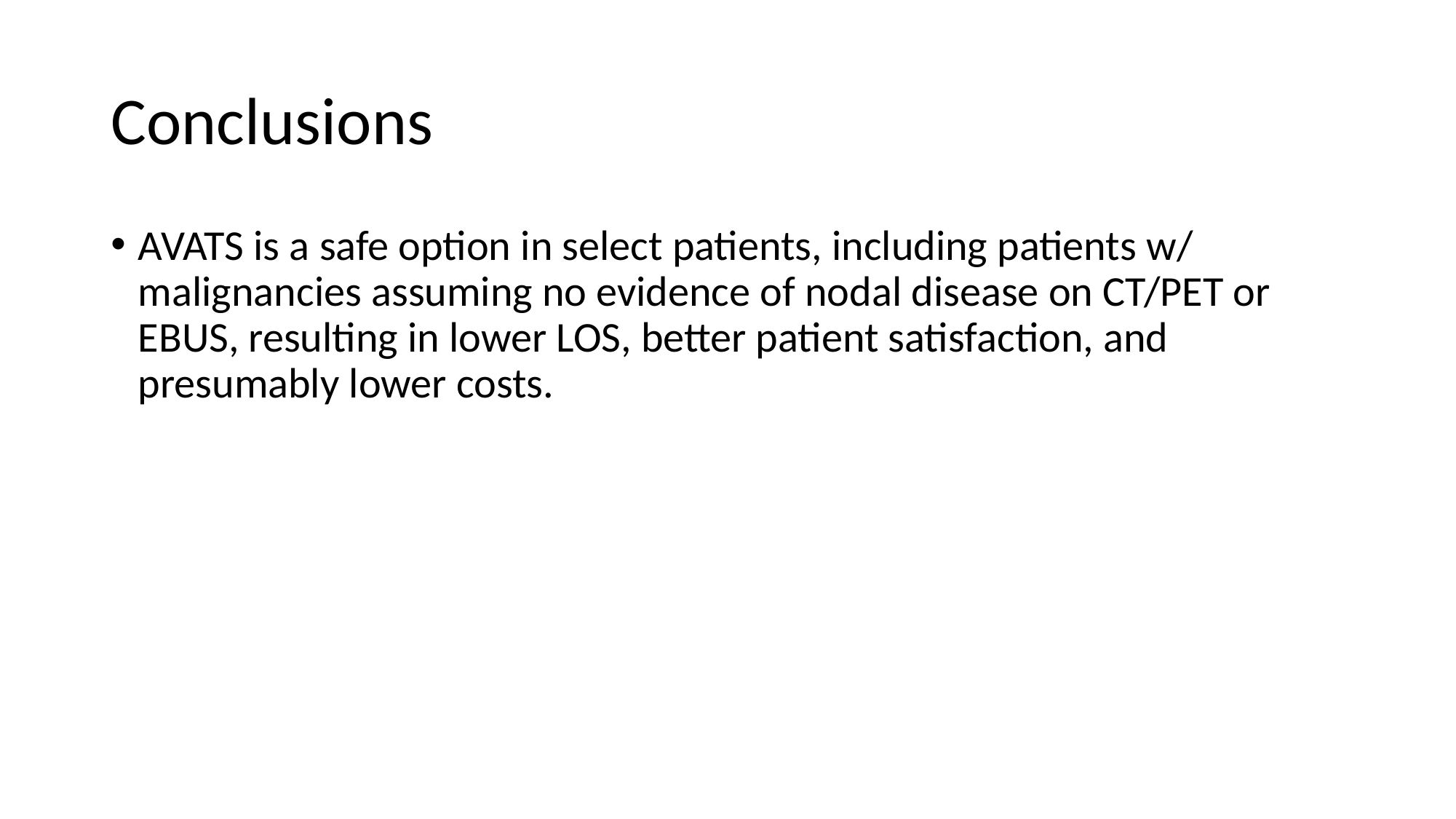

# Conclusions
AVATS is a safe option in select patients, including patients w/ malignancies assuming no evidence of nodal disease on CT/PET or EBUS, resulting in lower LOS, better patient satisfaction, and presumably lower costs.